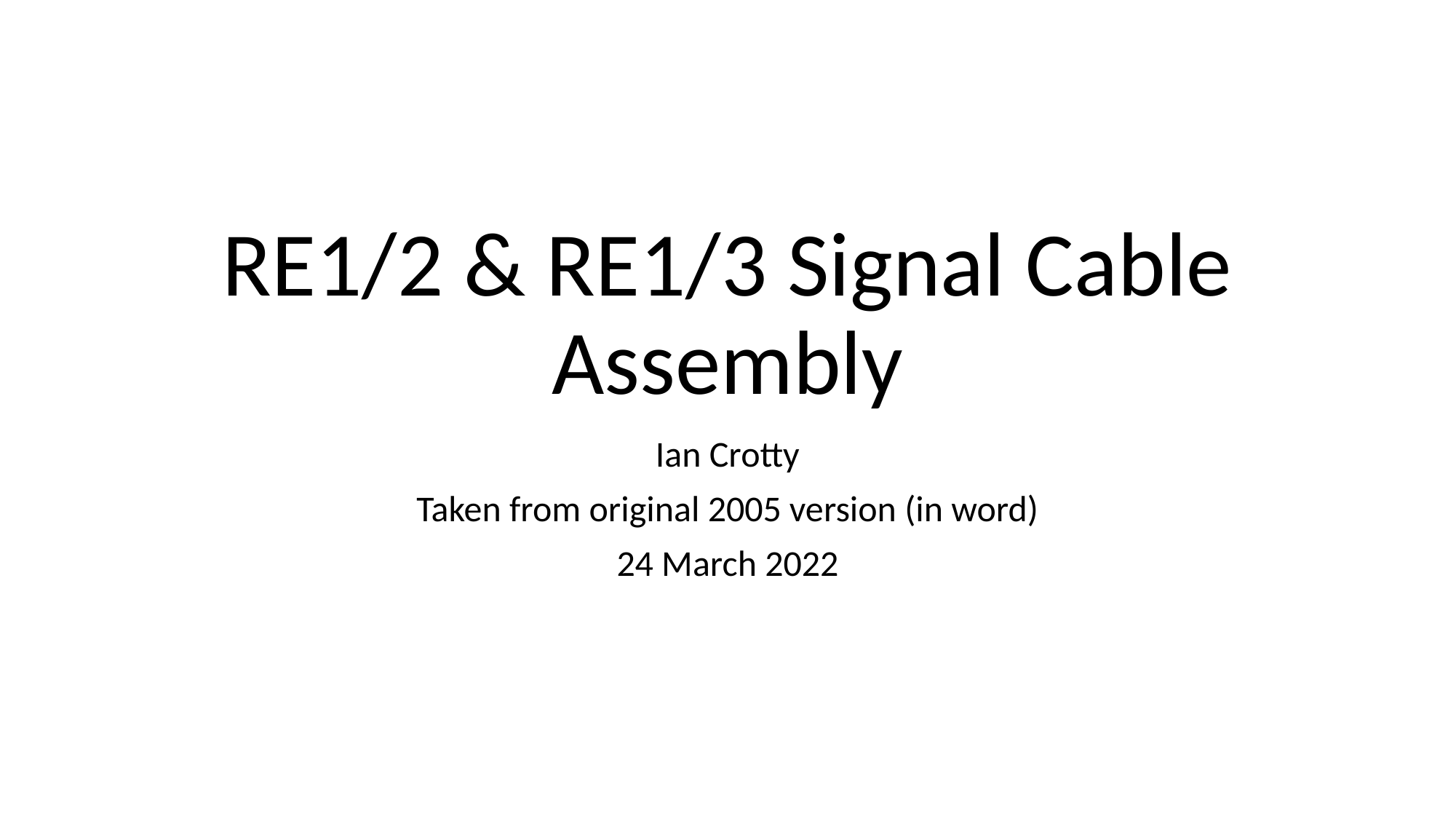

# RE1/2 & RE1/3 Signal Cable Assembly
Ian Crotty
Taken from original 2005 version (in word)
24 March 2022